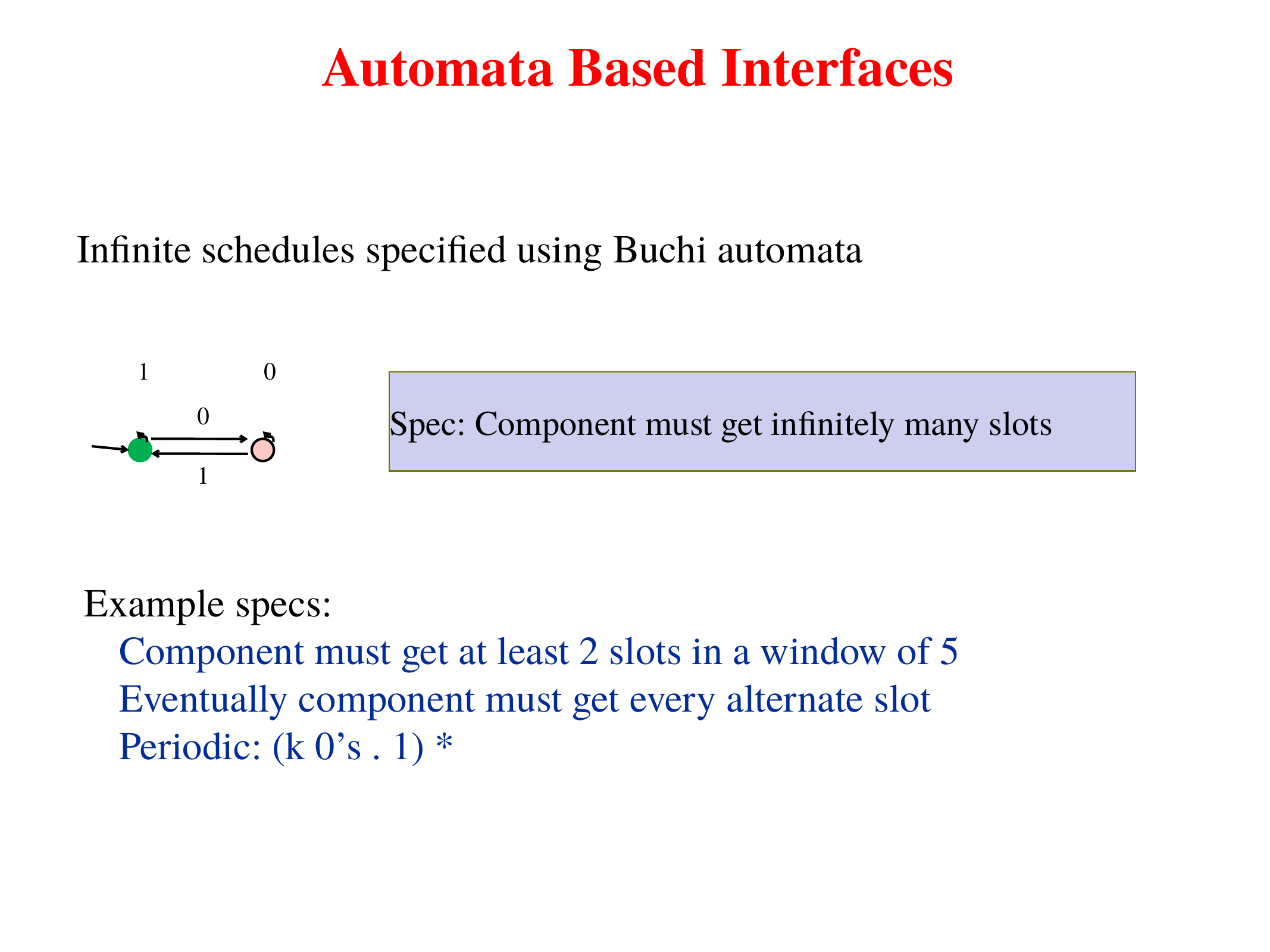

# Automata Based Interfaces
Infinite schedules specified using Buchi automata

1
0
Spec: Component must get infinitely many slots
0

1
Example specs:
	Component must get at least 2 slots in a window of 5
	Eventually component must get every alternate slot
	Periodic: (k 0’s . 1) *